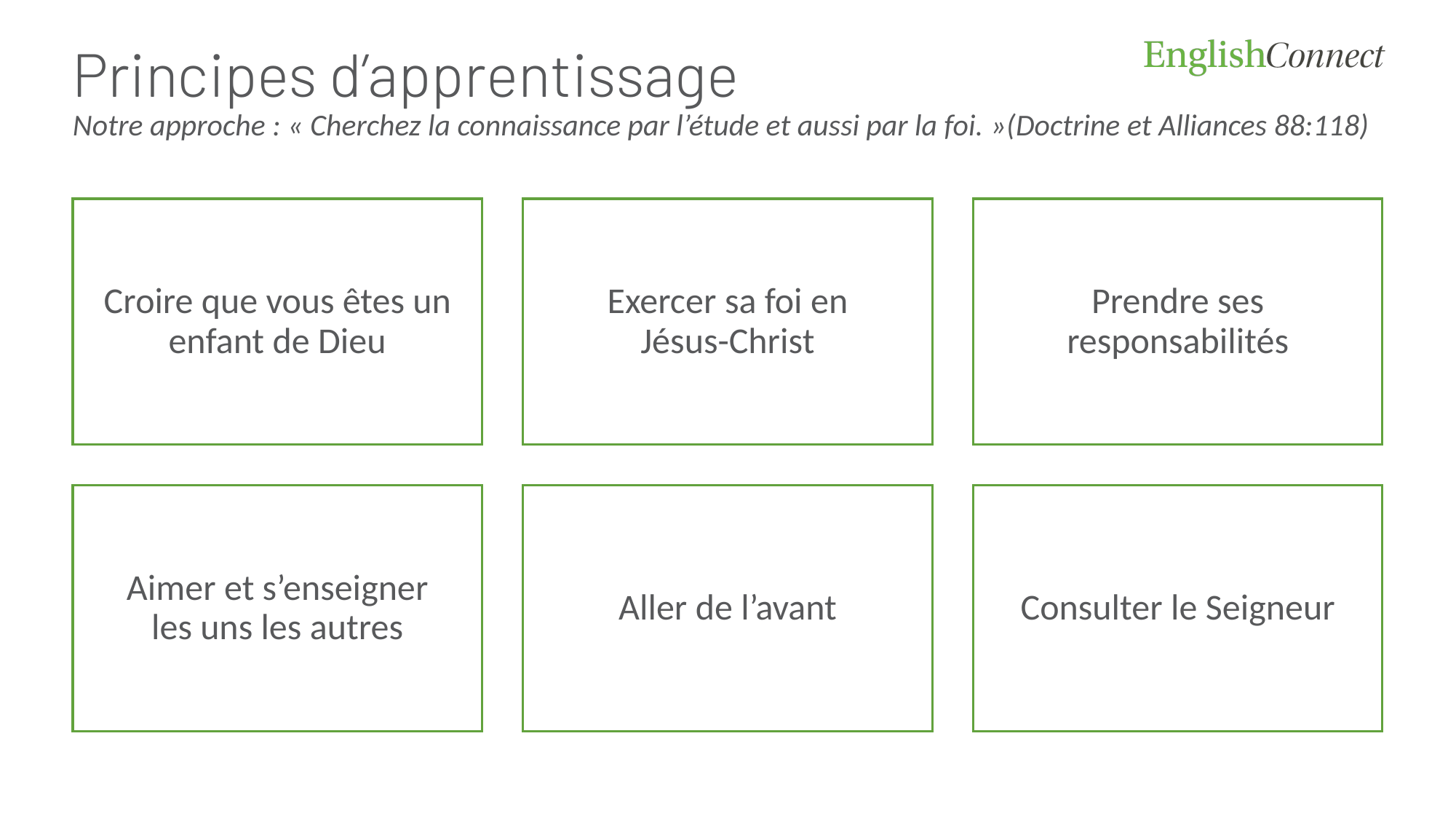

Principes d’apprentissage
Notre approche : « Cherchez la connaissance par l’étude et aussi par la foi. »(Doctrine et Alliances 88:118)
Croire que vous êtes un
enfant de Dieu
Exercer sa foi en
Jésus-Christ
Prendre ses responsabilités
Aimer et s’enseigner
les uns les autres
Aller de l’avant
Consulter le Seigneur